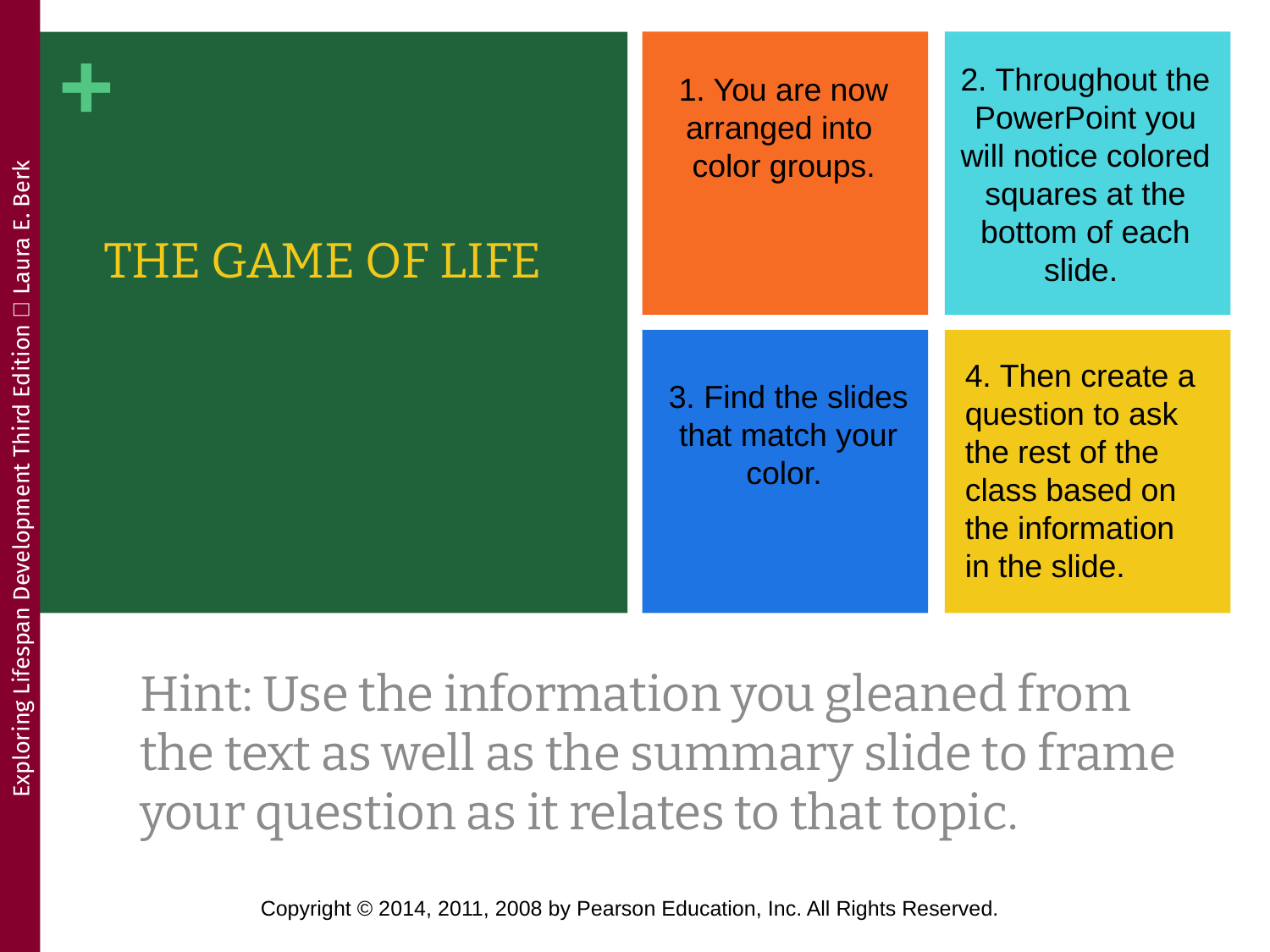

2
2. Throughout the PowerPoint you will notice colored squares at the bottom of each slide.

1. You are now arranged into
color groups.
# THE GAME OF LIFE
4. Then create a question to ask the rest of the class based on the information in the slide.
3. Find the slides that match your color.
Hint: Use the information you gleaned from the text as well as the summary slide to frame your question as it relates to that topic.